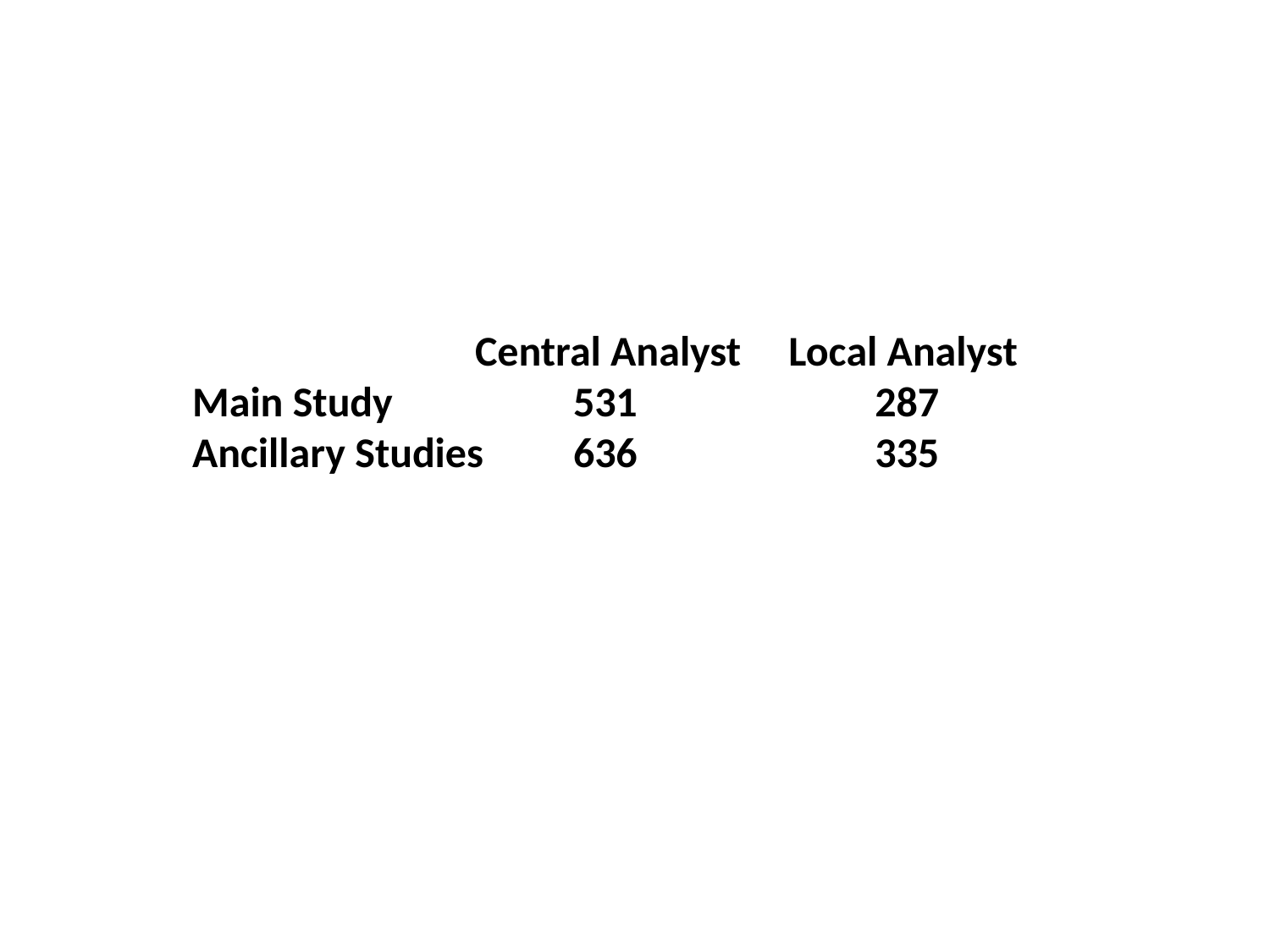

Central Analyst     Local Analyst
Main Study		531		     287
Ancillary Studies	636		     335